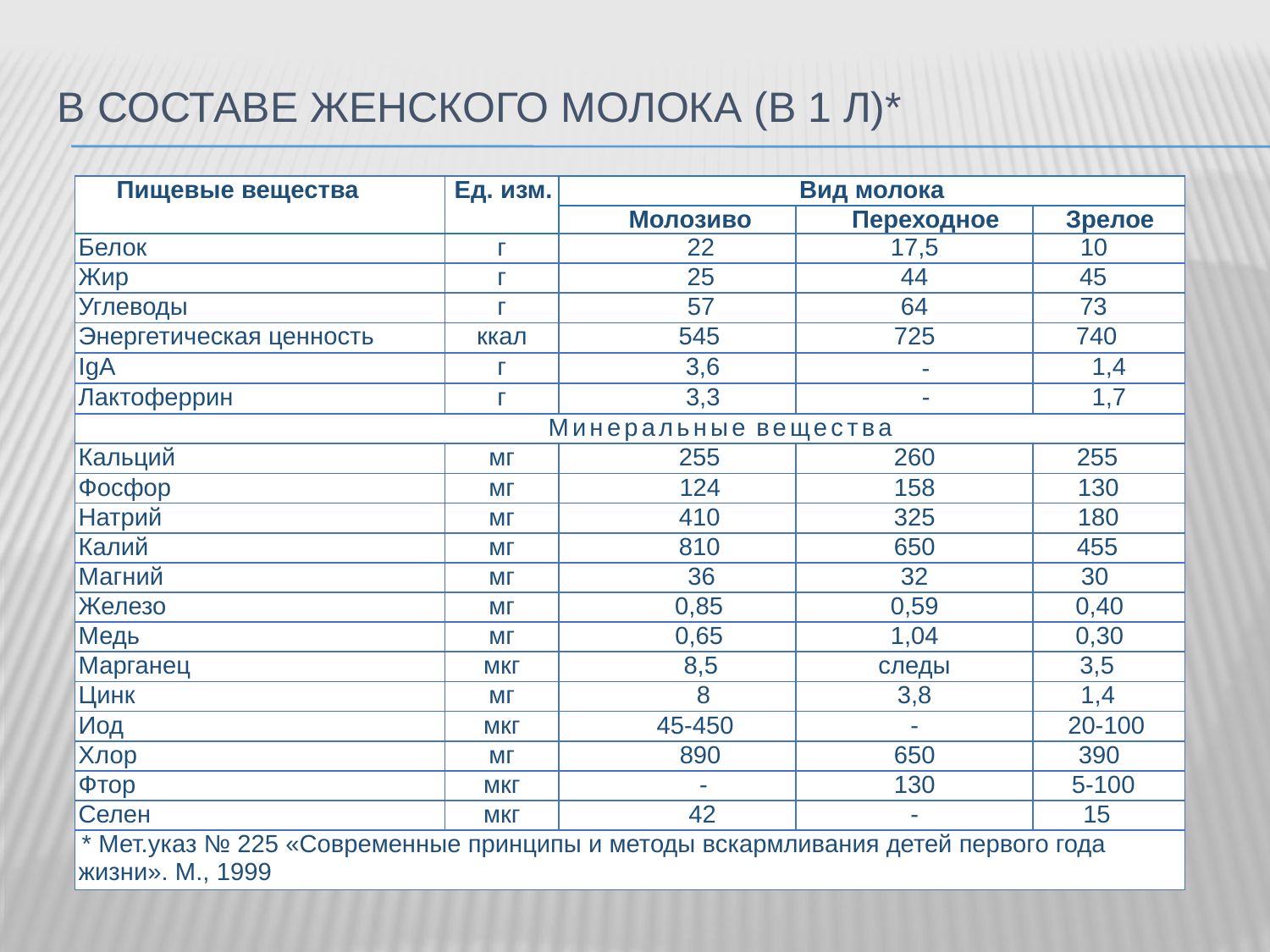

# В составе женского молока (в 1 л)*
| Пищевые вещества | Ед. изм. | Вид молока |  |  |
| --- | --- | --- | --- | --- |
|  |  | Молозиво | Переходное | Зрелое |
| Белок | г | 22 | 17,5 | 10 |
| Жир | г | 25 | 44 | 45 |
| Углеводы | г | 57 | 64 | 73 |
| Энергетическая ценность | ккал | 545 | 725 | 740 |
| IgA | г | 3,6 | - | 1,4 |
| Лактоферрин | г | 3,3 | - | 1,7 |
| Минеральные вещества |  |  |  |  |
| Кальций | мг | 255 | 260 | 255 |
| Фосфор | мг | 124 | 158 | 130 |
| Натрий | мг | 410 | 325 | 180 |
| Калий | мг | 810 | 650 | 455 |
| Магний | мг | 36 | 32 | 30 |
| Железо | мг | 0,85 | 0,59 | 0,40 |
| Медь | мг | 0,65 | 1,04 | 0,30 |
| Марганец | мкг | 8,5 | следы | 3,5 |
| Цинк | мг | 8 | 3,8 | 1,4 |
| Иод | мкг | 45-450 | - | 20-100 |
| Хлор | мг | 890 | 650 | 390 |
| Фтор | мкг | - | 130 | 5-100 |
| Селен | мкг | 42 | - | 15 |
| \* Мет.указ № 225 «Современные принципы и методы вскармливания детей первого года жизни». М., 1999 |  |  |  |  |